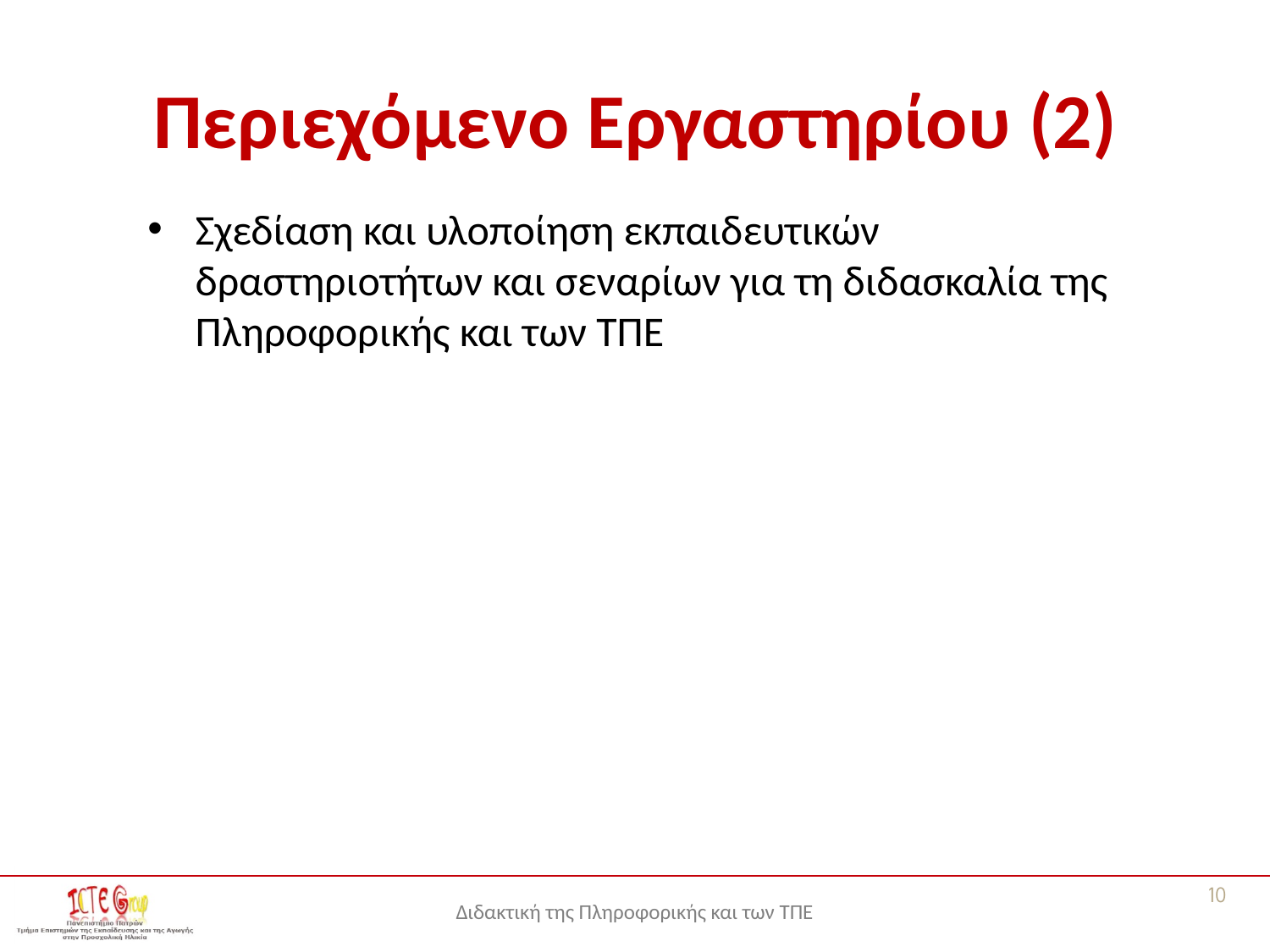

# Περιεχόμενο Εργαστηρίου (2)
Σχεδίαση και υλοποίηση εκπαιδευτικών δραστηριοτήτων και σεναρίων για τη διδασκαλία της Πληροφορικής και των ΤΠΕ

10